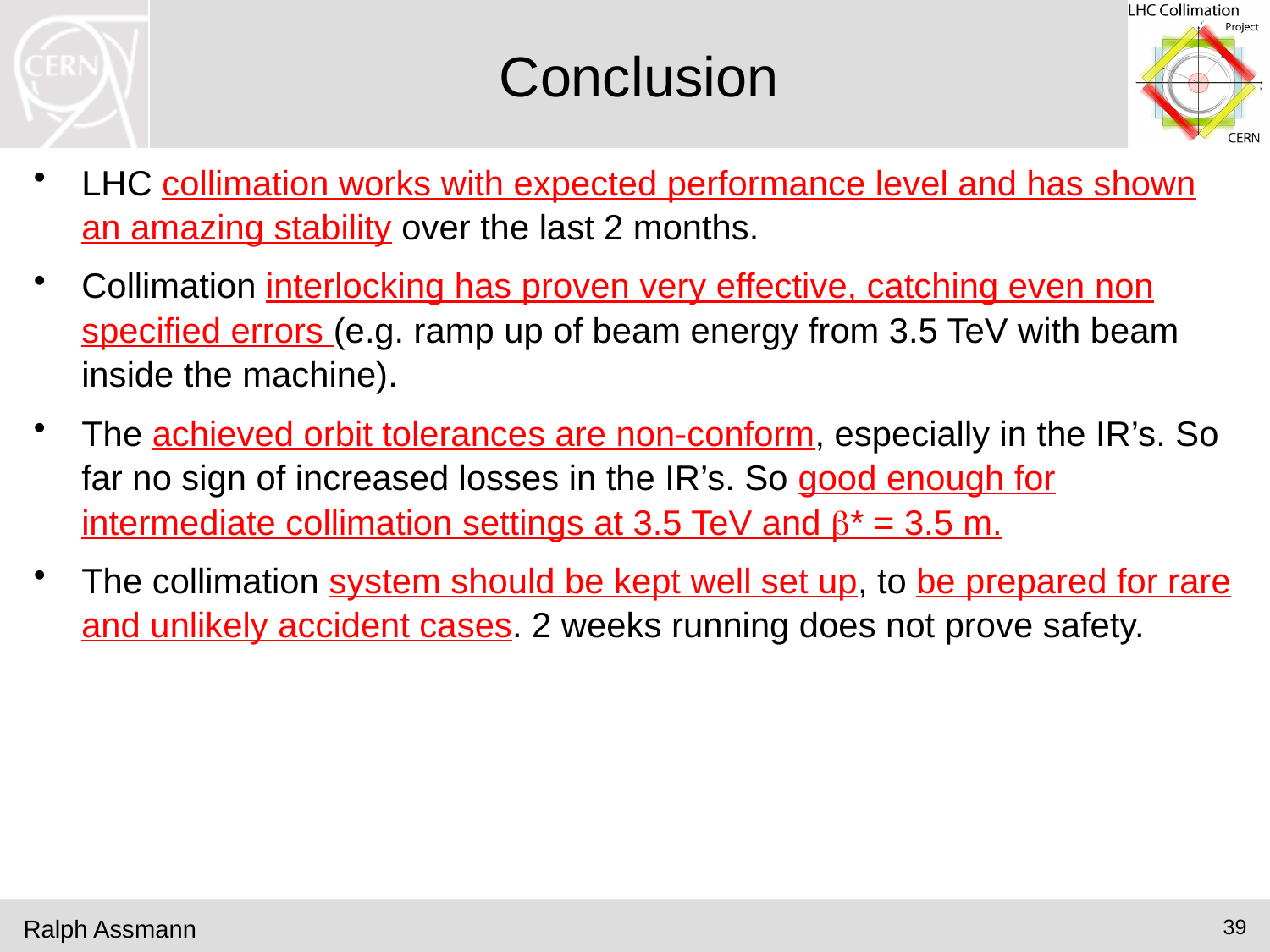

# Conclusion
LHC collimation works with expected performance level and has shown an amazing stability over the last 2 months.
Collimation interlocking has proven very effective, catching even non specified errors (e.g. ramp up of beam energy from 3.5 TeV with beam inside the machine).
The achieved orbit tolerances are non-conform, especially in the IR’s. So far no sign of increased losses in the IR’s. So good enough for intermediate collimation settings at 3.5 TeV and β* = 3.5 m.
The collimation system should be kept well set up, to be prepared for rare and unlikely accident cases. 2 weeks running does not prove safety.

Ralph Assmann
39